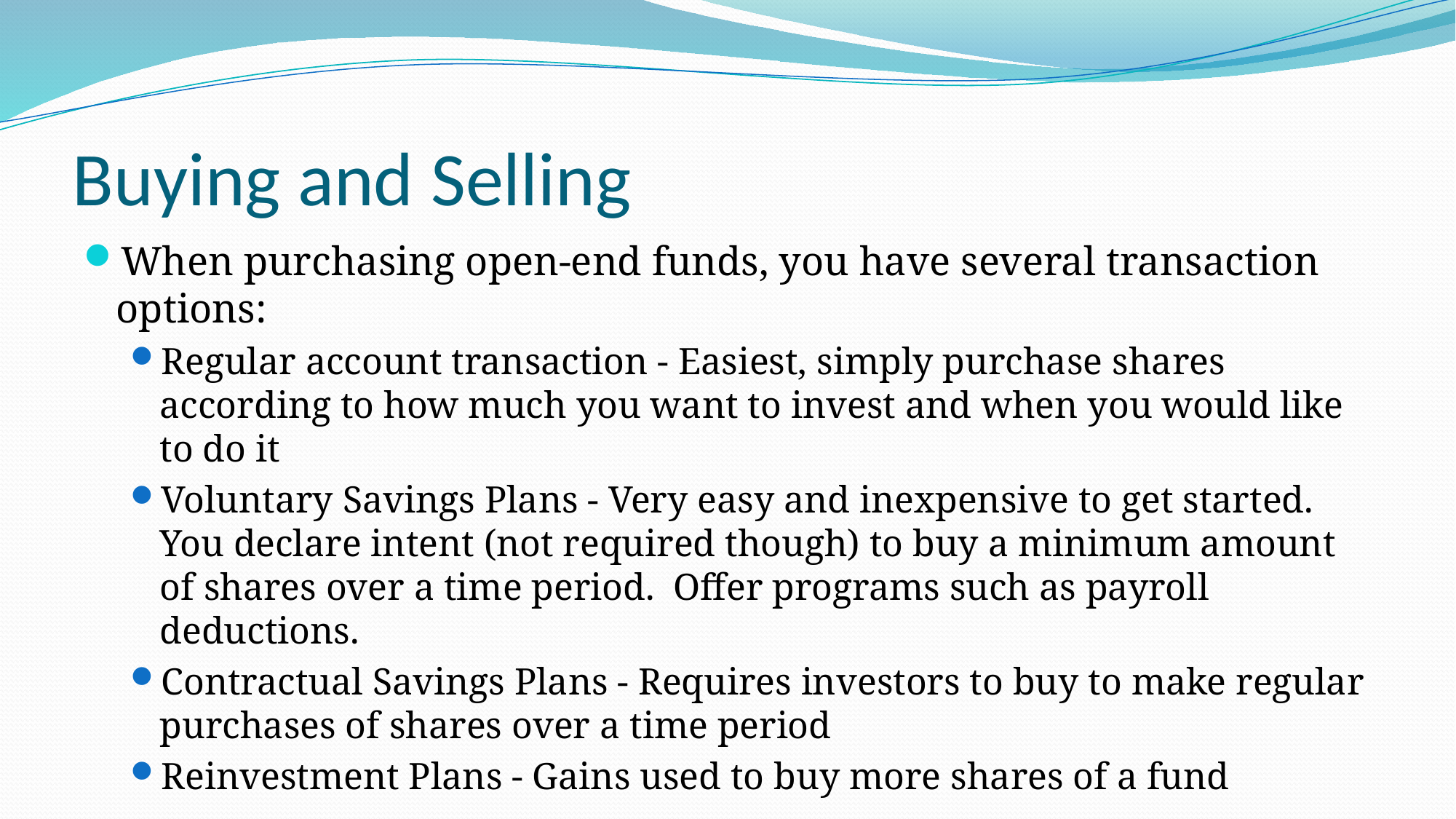

# Buying and Selling
When purchasing open-end funds, you have several transaction options:
Regular account transaction - Easiest, simply purchase shares according to how much you want to invest and when you would like to do it
Voluntary Savings Plans - Very easy and inexpensive to get started.  You declare intent (not required though) to buy a minimum amount of shares over a time period.  Offer programs such as payroll deductions.
Contractual Savings Plans - Requires investors to buy to make regular purchases of shares over a time period
Reinvestment Plans - Gains used to buy more shares of a fund